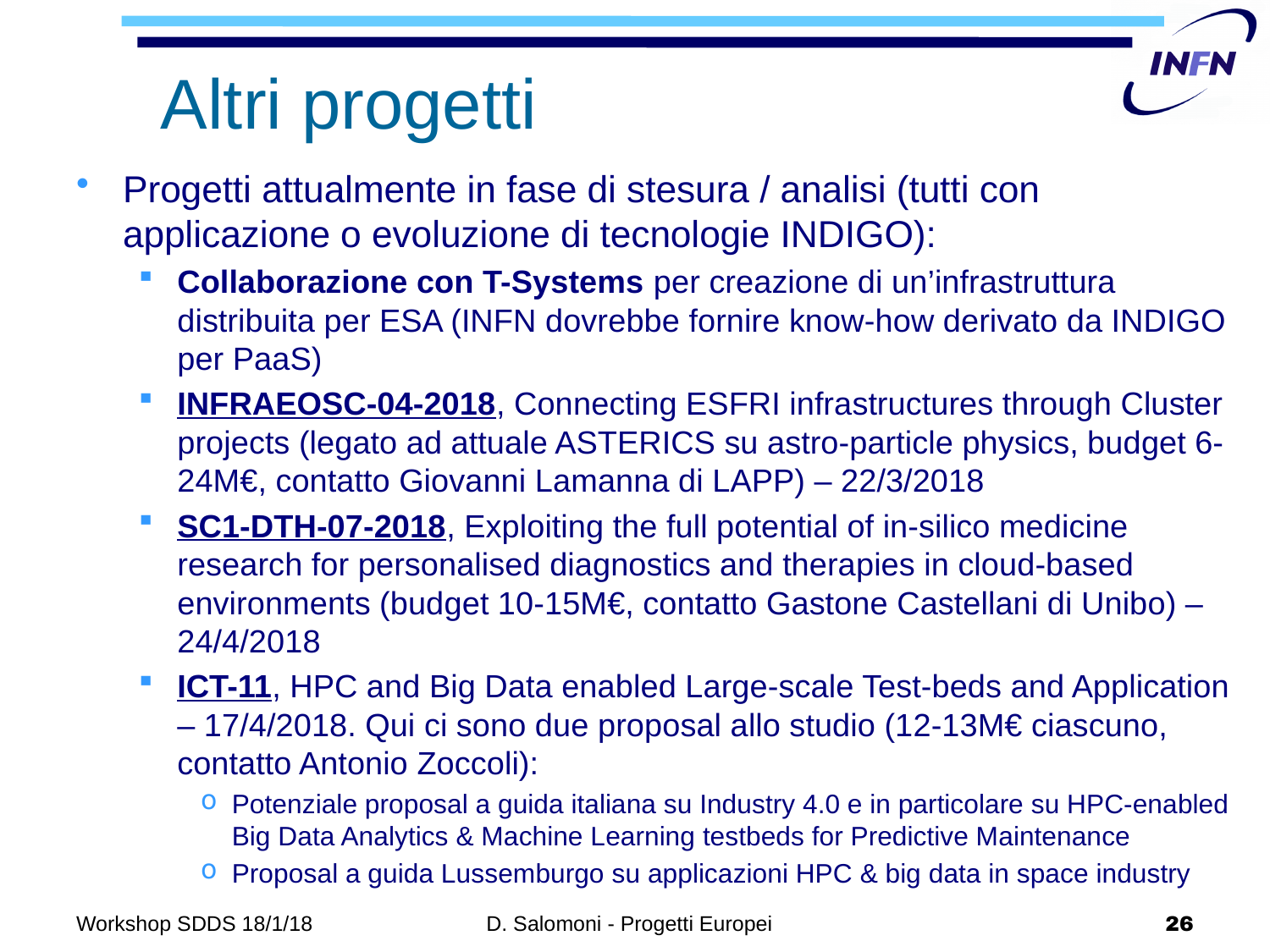

# Altri progetti
Progetti attualmente in fase di stesura / analisi (tutti con applicazione o evoluzione di tecnologie INDIGO):
Collaborazione con T-Systems per creazione di un’infrastruttura distribuita per ESA (INFN dovrebbe fornire know-how derivato da INDIGO per PaaS)
INFRAEOSC-04-2018, Connecting ESFRI infrastructures through Cluster projects (legato ad attuale ASTERICS su astro-particle physics, budget 6-24M€, contatto Giovanni Lamanna di LAPP) – 22/3/2018
SC1-DTH-07-2018, Exploiting the full potential of in-silico medicine research for personalised diagnostics and therapies in cloud-based environments (budget 10-15M€, contatto Gastone Castellani di Unibo) – 24/4/2018
ICT-11, HPC and Big Data enabled Large-scale Test-beds and Application – 17/4/2018. Qui ci sono due proposal allo studio (12-13M€ ciascuno, contatto Antonio Zoccoli):
Potenziale proposal a guida italiana su Industry 4.0 e in particolare su HPC-enabled Big Data Analytics & Machine Learning testbeds for Predictive Maintenance
Proposal a guida Lussemburgo su applicazioni HPC & big data in space industry
Workshop SDDS 18/1/18
D. Salomoni - Progetti Europei
26